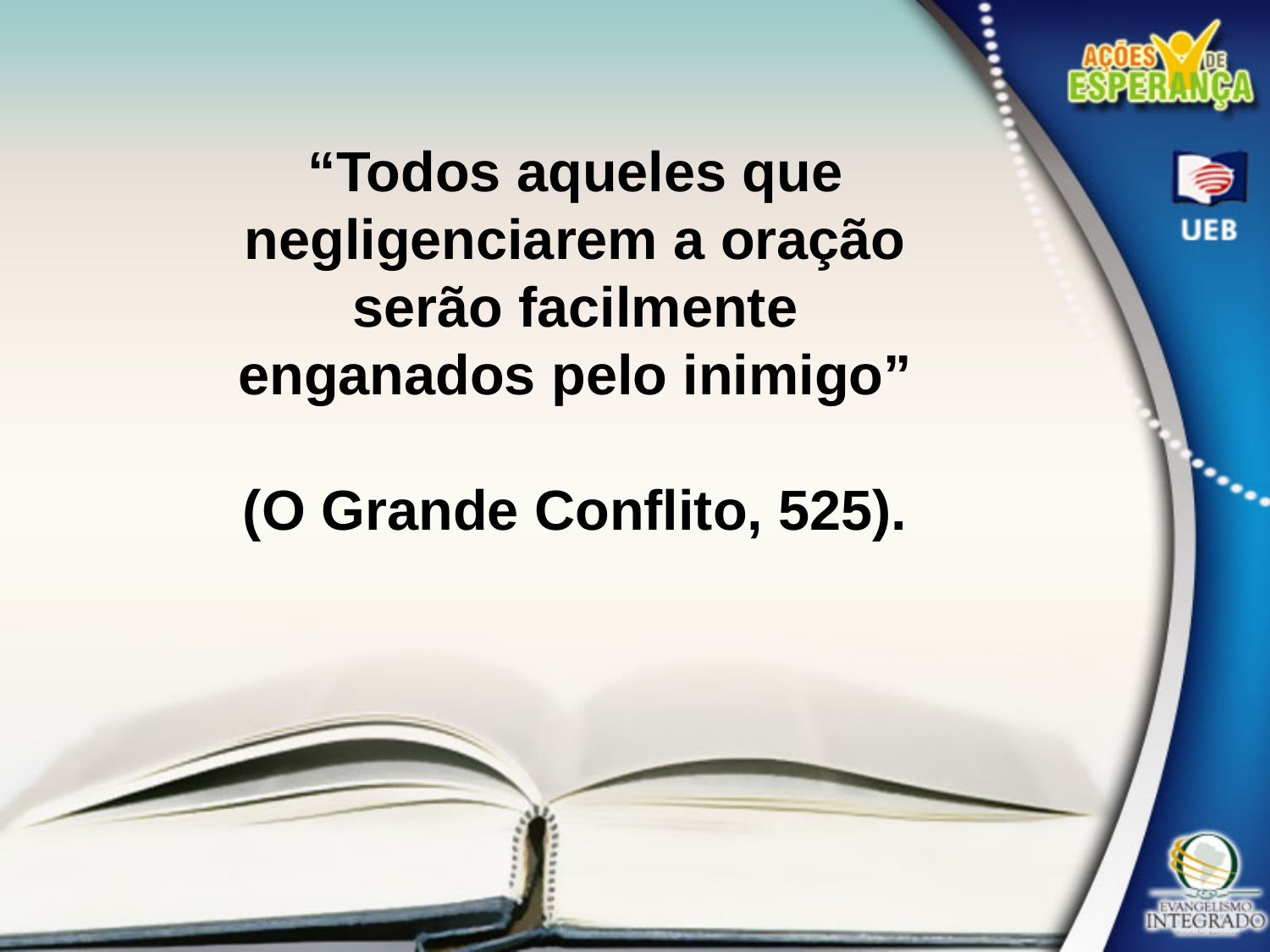

“Todos aqueles que
negligenciarem a oração serão facilmente enganados pelo inimigo”

(O Grande Conflito, 525).